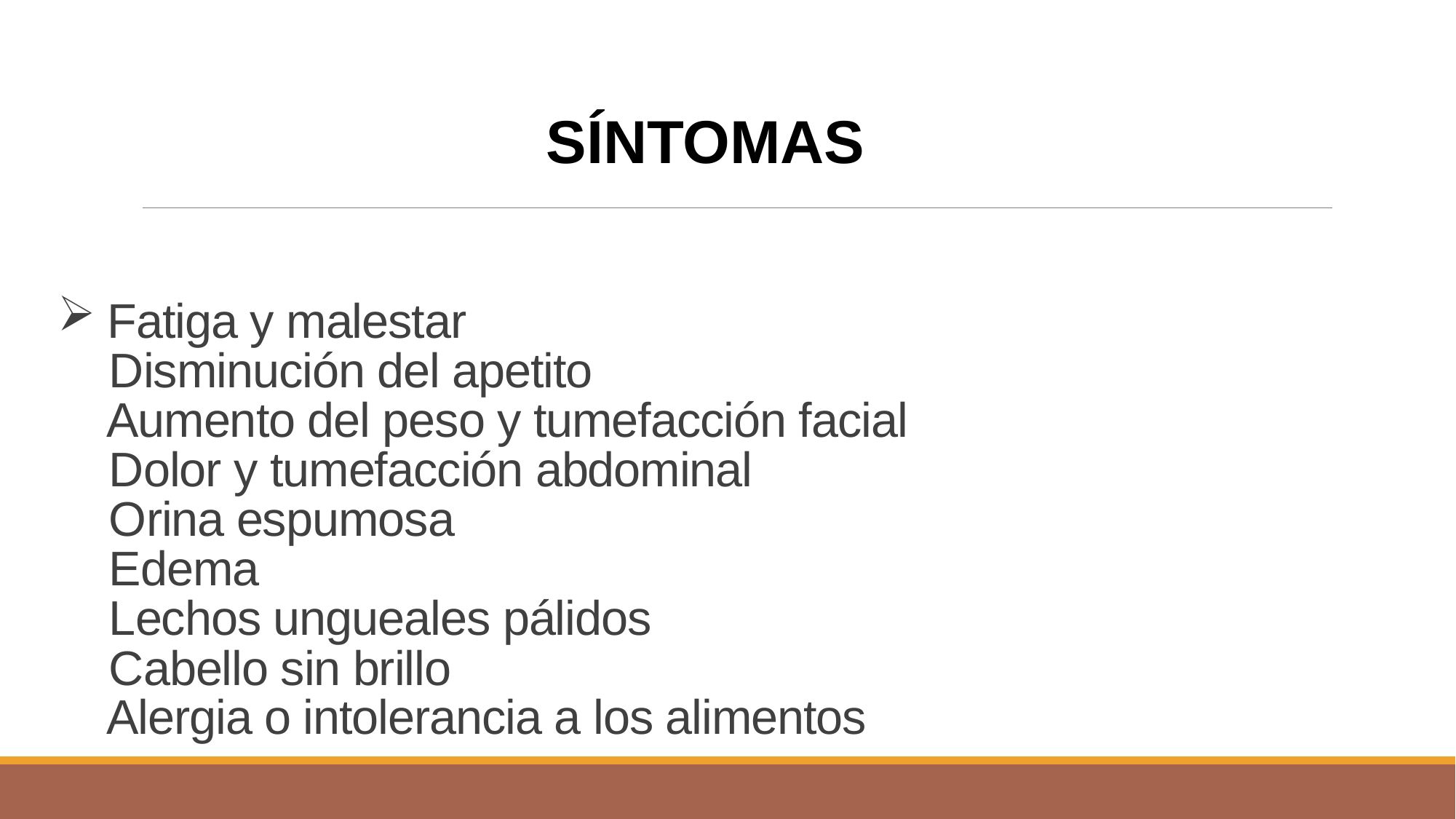

SÍNTOMAS
# Fatiga y malestar Disminución del apetito Aumento del peso y tumefacción facial Dolor y tumefacción abdominal Orina espumosa Edema Lechos ungueales pálidos Cabello sin brillo Alergia o intolerancia a los alimentos